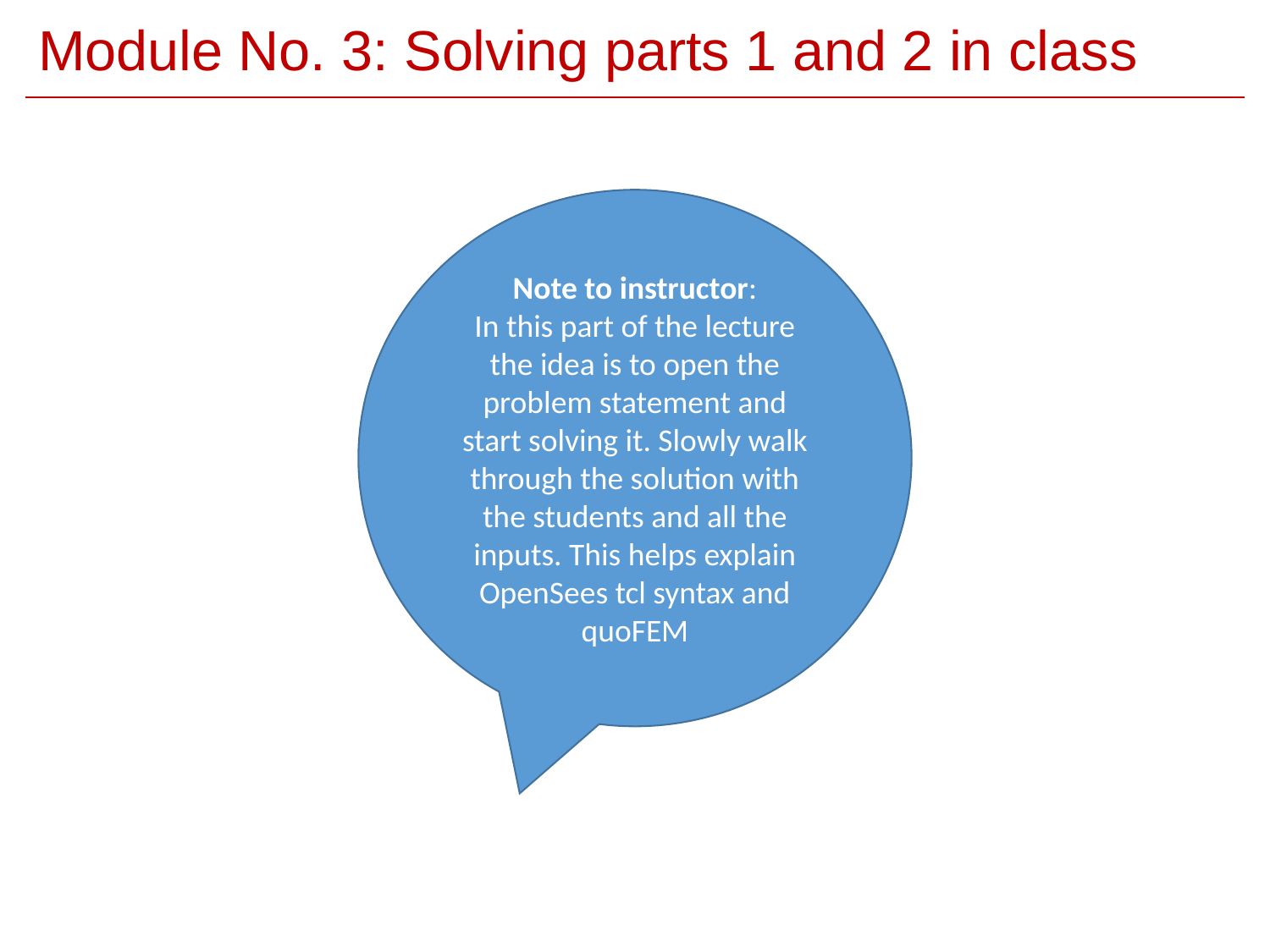

# Module No. 3: Solving parts 1 and 2 in class
Note to instructor:
In this part of the lecture the idea is to open the problem statement and start solving it. Slowly walk through the solution with the students and all the inputs. This helps explain OpenSees tcl syntax and quoFEM